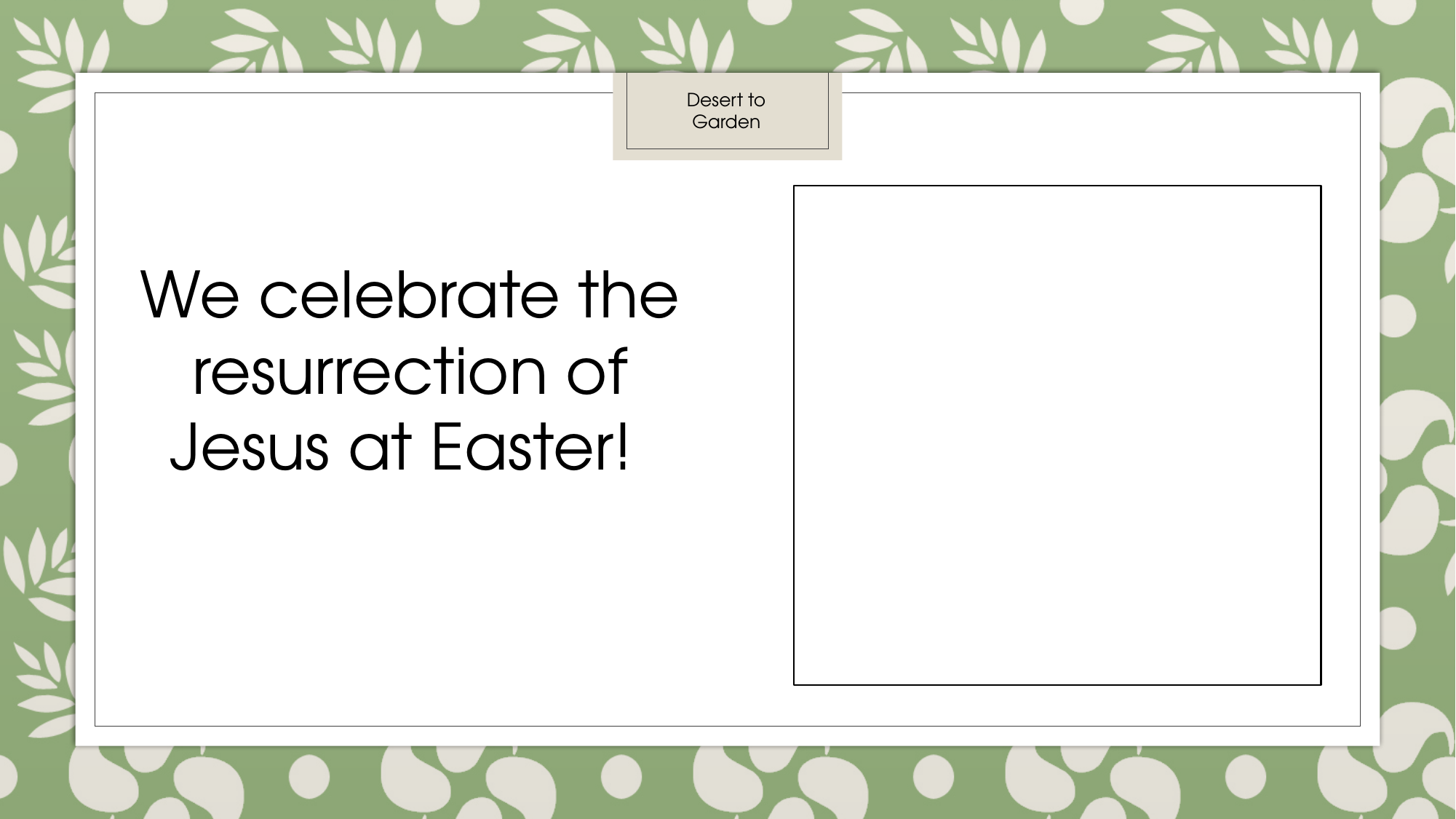

Desert to Garden

We celebrate the resurrection of Jesus at Easter!